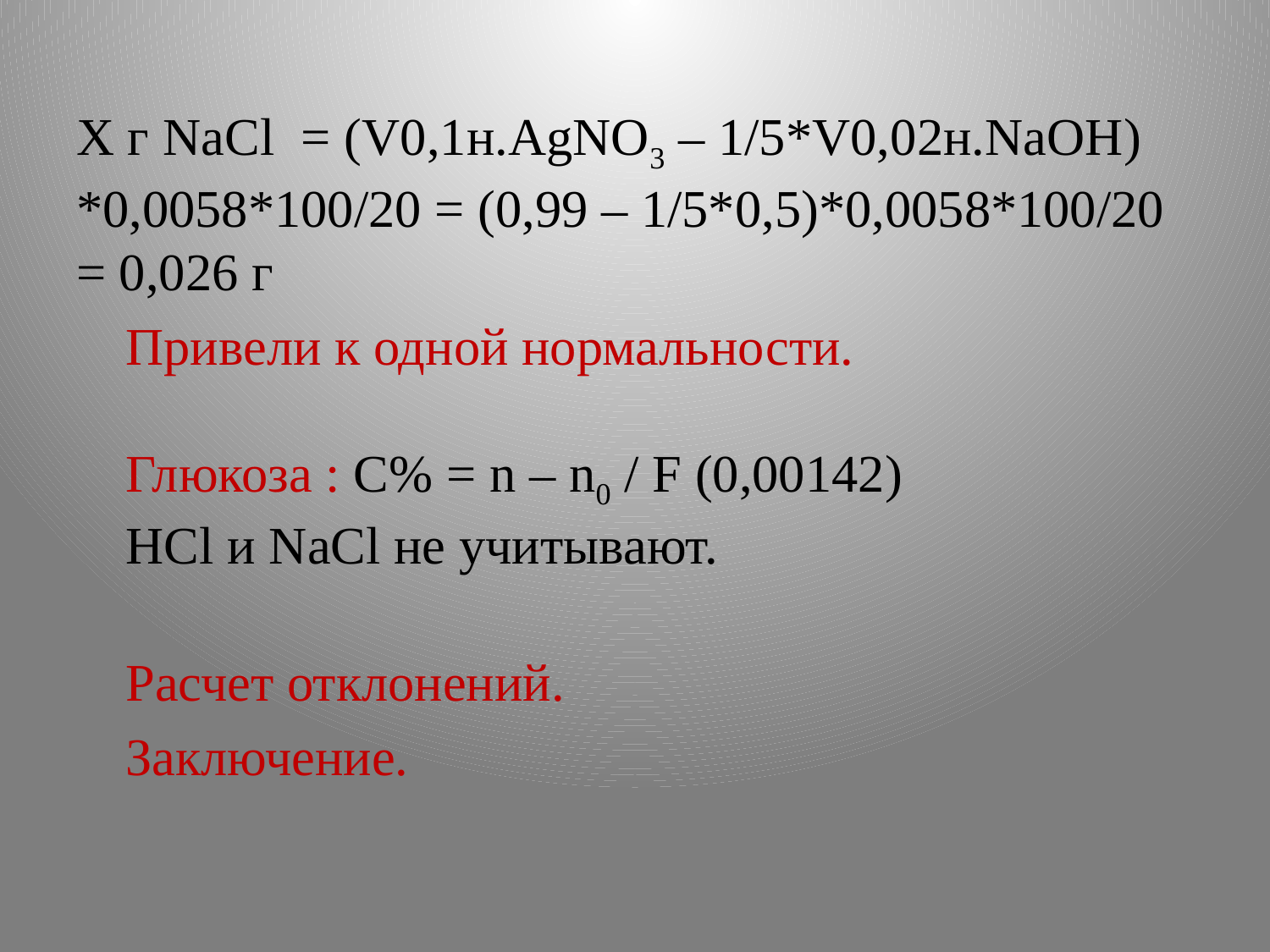

Х г NaCl  = (V0,1н.AgNO3 – 1/5*V0,02н.NaOH) *0,0058*100/20 = (0,99 – 1/5*0,5)*0,0058*100/20 = 0,026 г
Привели к одной нормальности.

Глюкоза : С% = n – n0 / F (0,00142)
НCl и NaCl не учитывают.

Расчет отклонений.
Заключение.